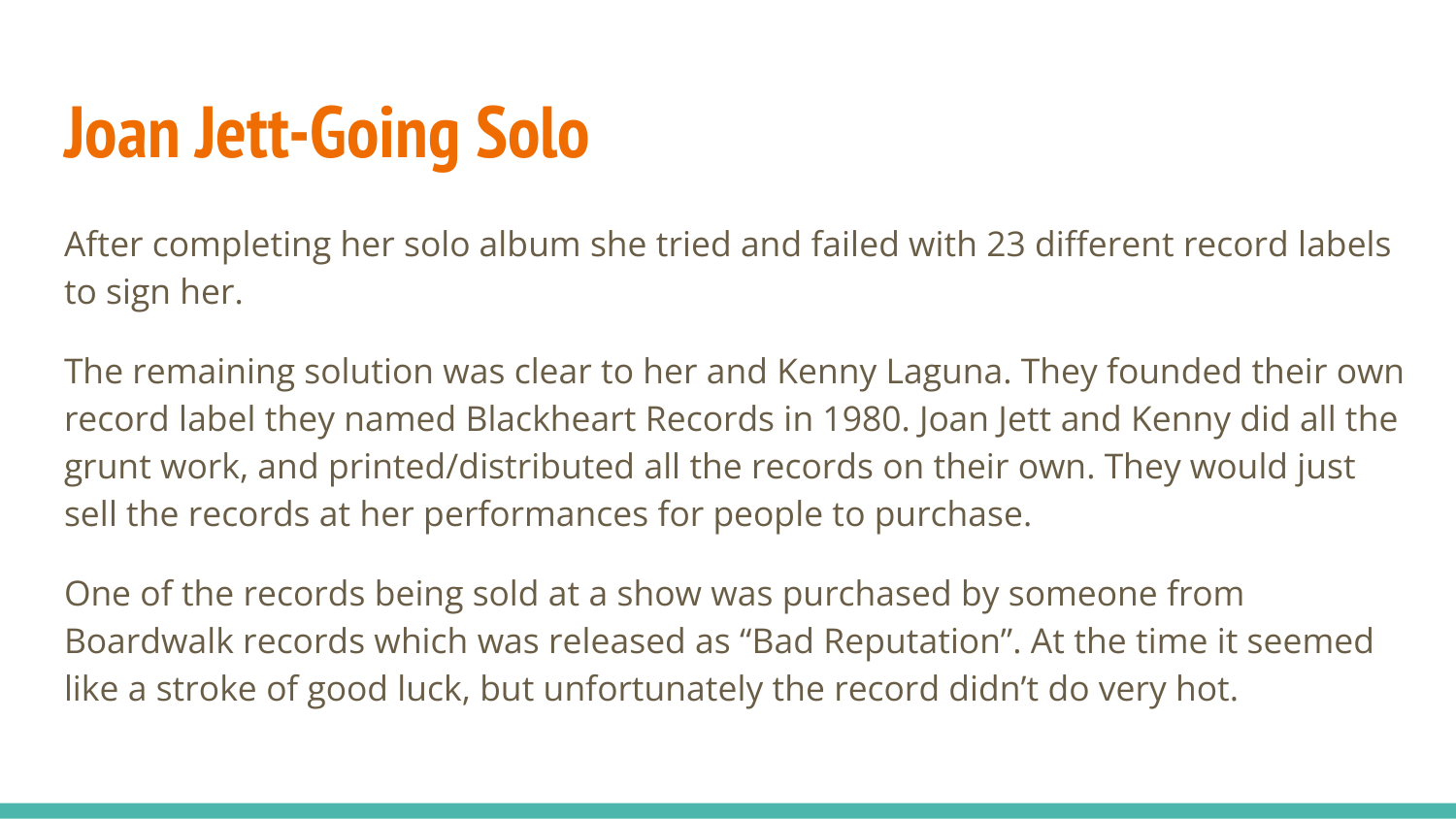

# Joan Jett-Going Solo
After completing her solo album she tried and failed with 23 different record labels to sign her.
The remaining solution was clear to her and Kenny Laguna. They founded their own record label they named Blackheart Records in 1980. Joan Jett and Kenny did all the grunt work, and printed/distributed all the records on their own. They would just sell the records at her performances for people to purchase.
One of the records being sold at a show was purchased by someone from Boardwalk records which was released as “Bad Reputation”. At the time it seemed like a stroke of good luck, but unfortunately the record didn’t do very hot.